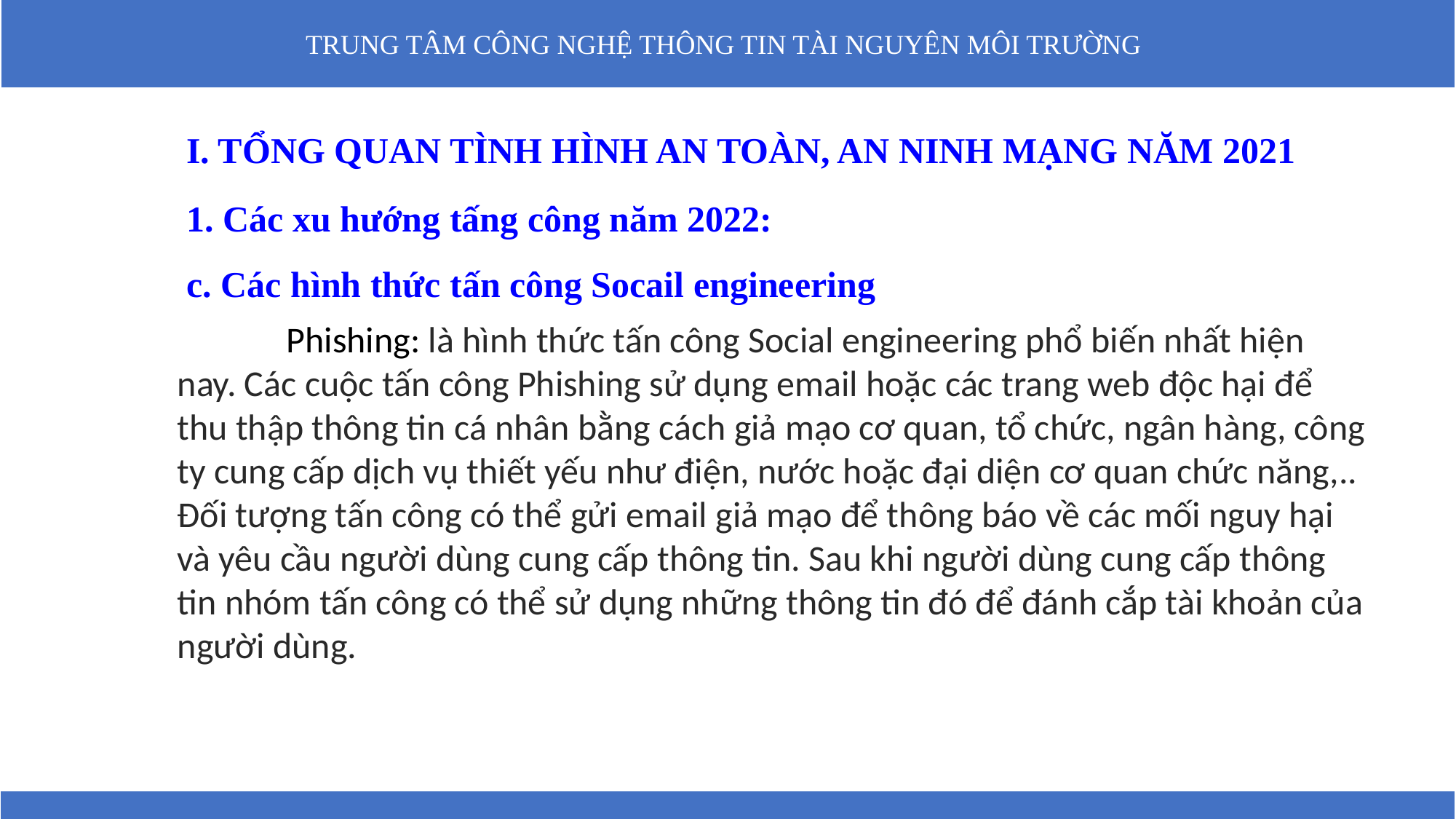

TRUNG TÂM CÔNG NGHỆ THÔNG TIN TÀI NGUYÊN MÔI TRƯỜNG
 I. TỔNG QUAN TÌNH HÌNH AN TOÀN, AN NINH MẠNG NĂM 2021

 1. Các xu hướng tấng công năm 2022:
 c. Các hình thức tấn công Socail engineering

	Phishing: là hình thức tấn công Social engineering phổ biến nhất hiện nay. Các cuộc tấn công Phishing sử dụng email hoặc các trang web độc hại để thu thập thông tin cá nhân bằng cách giả mạo cơ quan, tổ chức, ngân hàng, công ty cung cấp dịch vụ thiết yếu như điện, nước hoặc đại diện cơ quan chức năng,.. Đối tượng tấn công có thể gửi email giả mạo để thông báo về các mối nguy hại và yêu cầu người dùng cung cấp thông tin. Sau khi người dùng cung cấp thông tin nhóm tấn công có thể sử dụng những thông tin đó để đánh cắp tài khoản của người dùng.